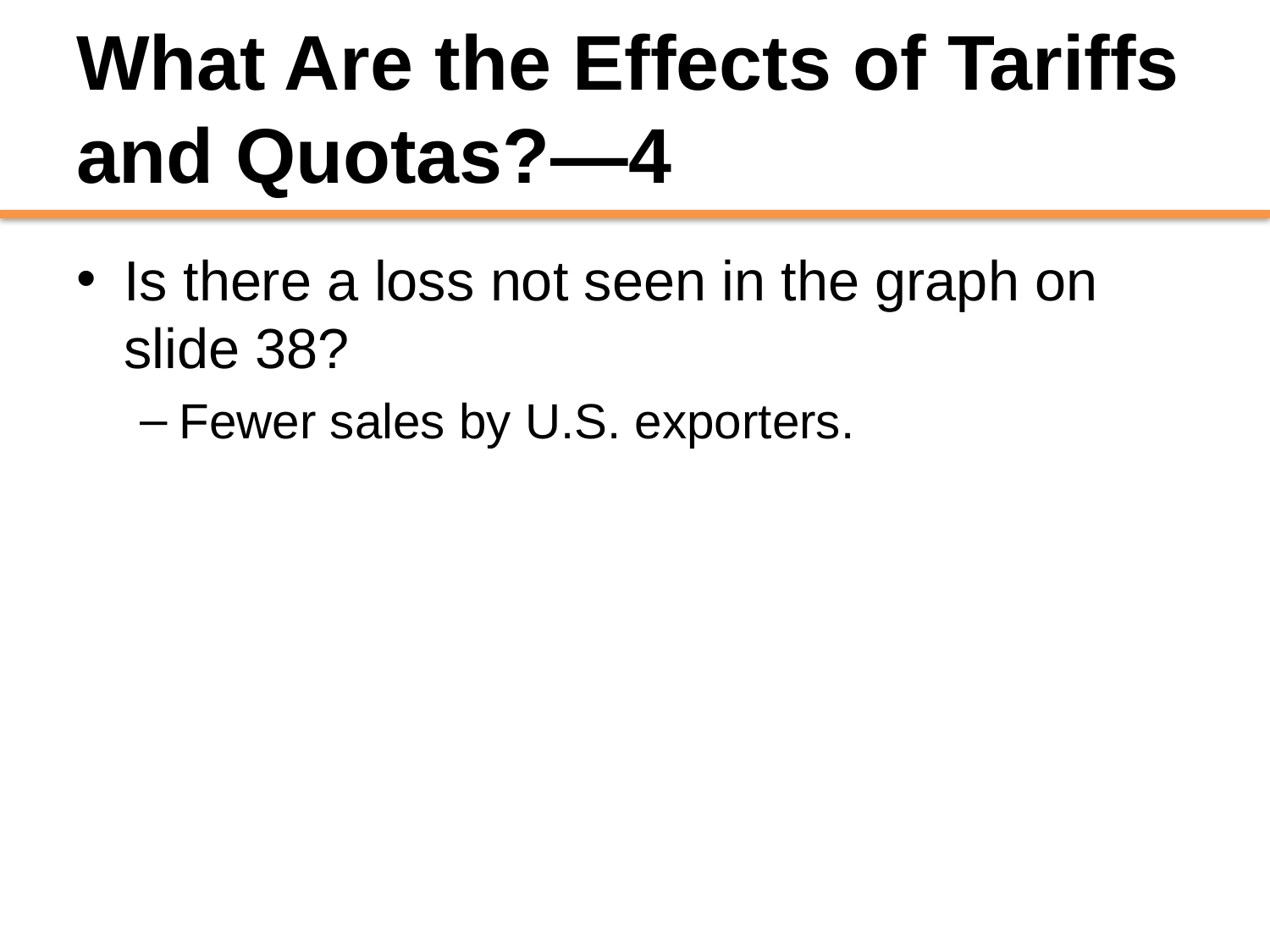

# What Are the Effects of Tariffs and Quotas?—4
Is there a loss not seen in the graph on slide 38?
Fewer sales by U.S. exporters.